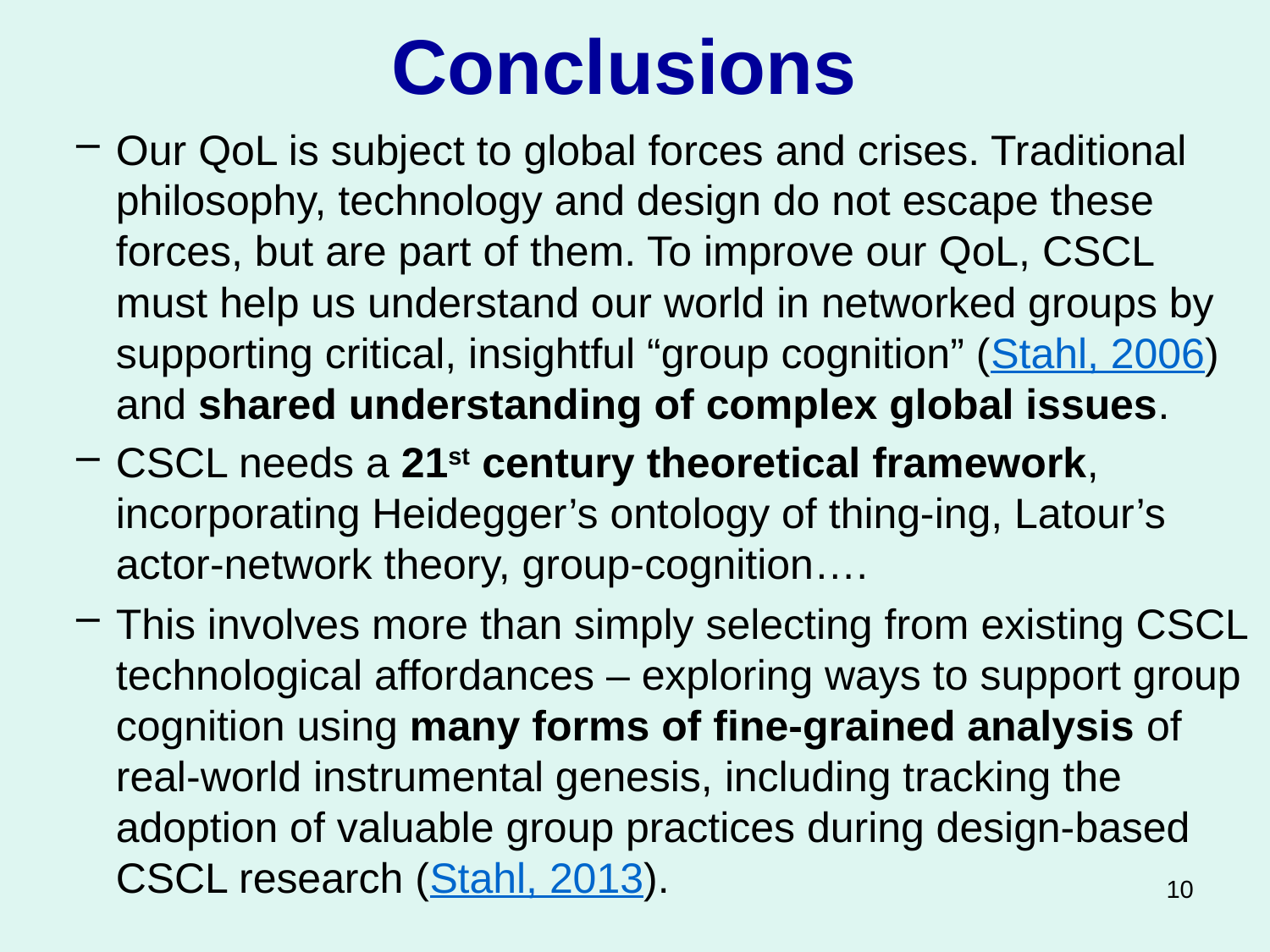

# Conclusions
Our QoL is subject to global forces and crises. Traditional philosophy, technology and design do not escape these forces, but are part of them. To improve our QoL, CSCL must help us understand our world in networked groups by supporting critical, insightful “group cognition” (Stahl, 2006) and shared understanding of complex global issues.
CSCL needs a 21st century theoretical framework, incorporating Heidegger’s ontology of thing-ing, Latour’s actor-network theory, group-cognition….
This involves more than simply selecting from existing CSCL technological affordances – exploring ways to support group cognition using many forms of fine-grained analysis of real-world instrumental genesis, including tracking the adoption of valuable group practices during design-based CSCL research (Stahl, 2013).

10